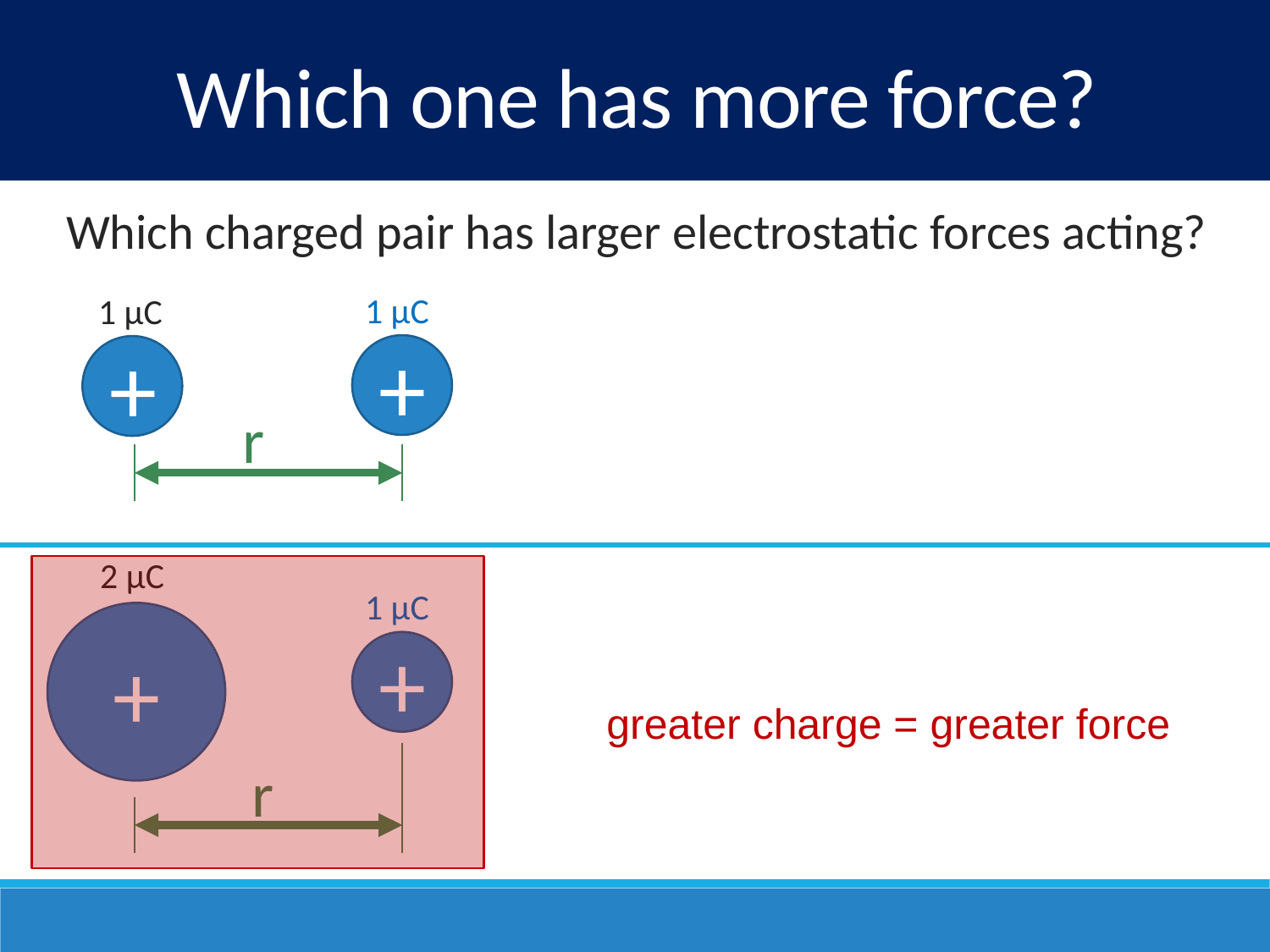

Which one has more force?
Which charged pair has larger electrostatic forces acting?
1 µC
1 µC
+
+
r
2 µC

1 µC
+
+
greater charge = greater force
r